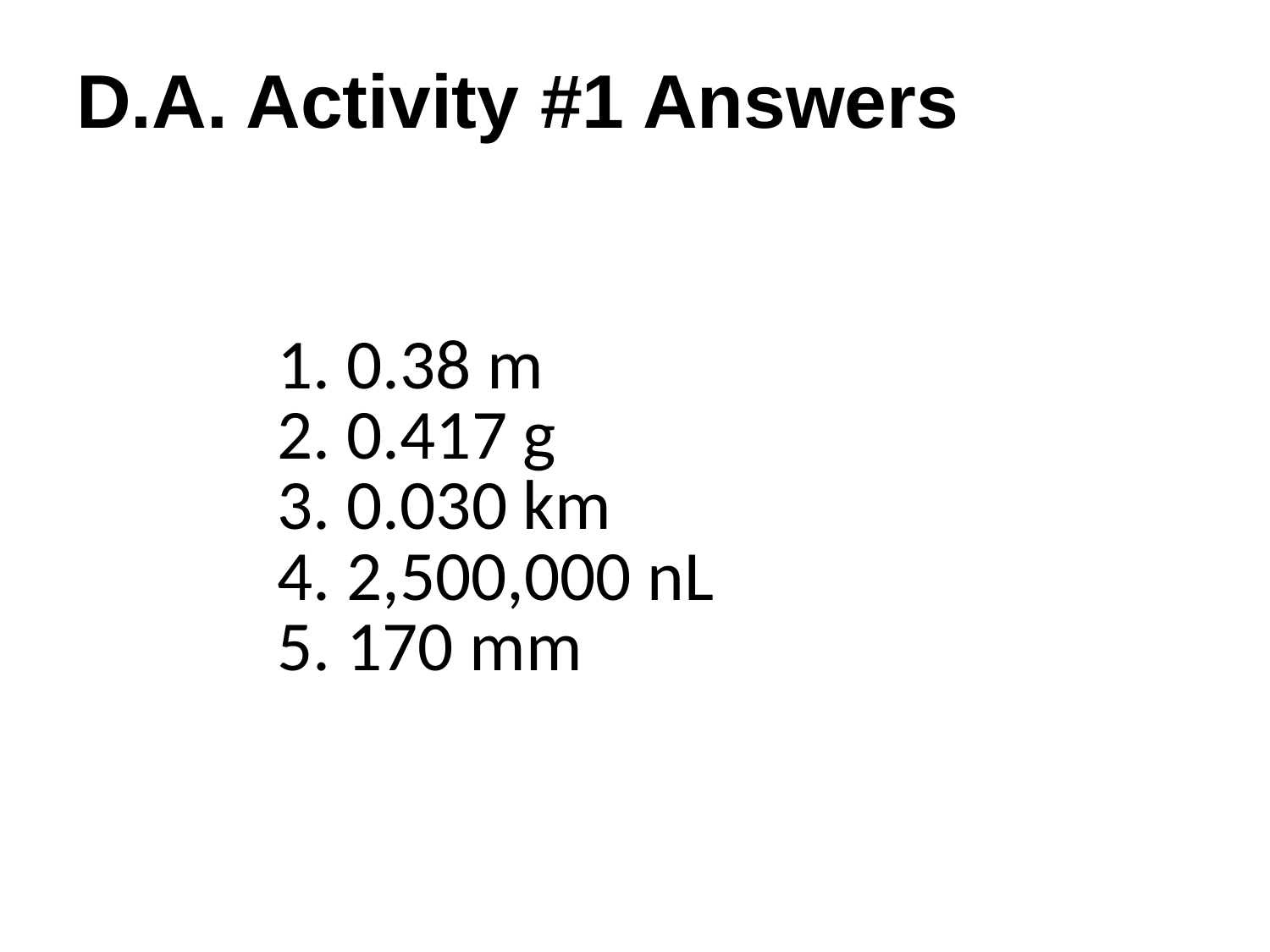

| D.A. Activity #1 Answers |
| --- |
| 1. 0.38 m 2. 0.417 g 3. 0.030 km 4. 2,500,000 nL 5. 170 mm |
| --- |